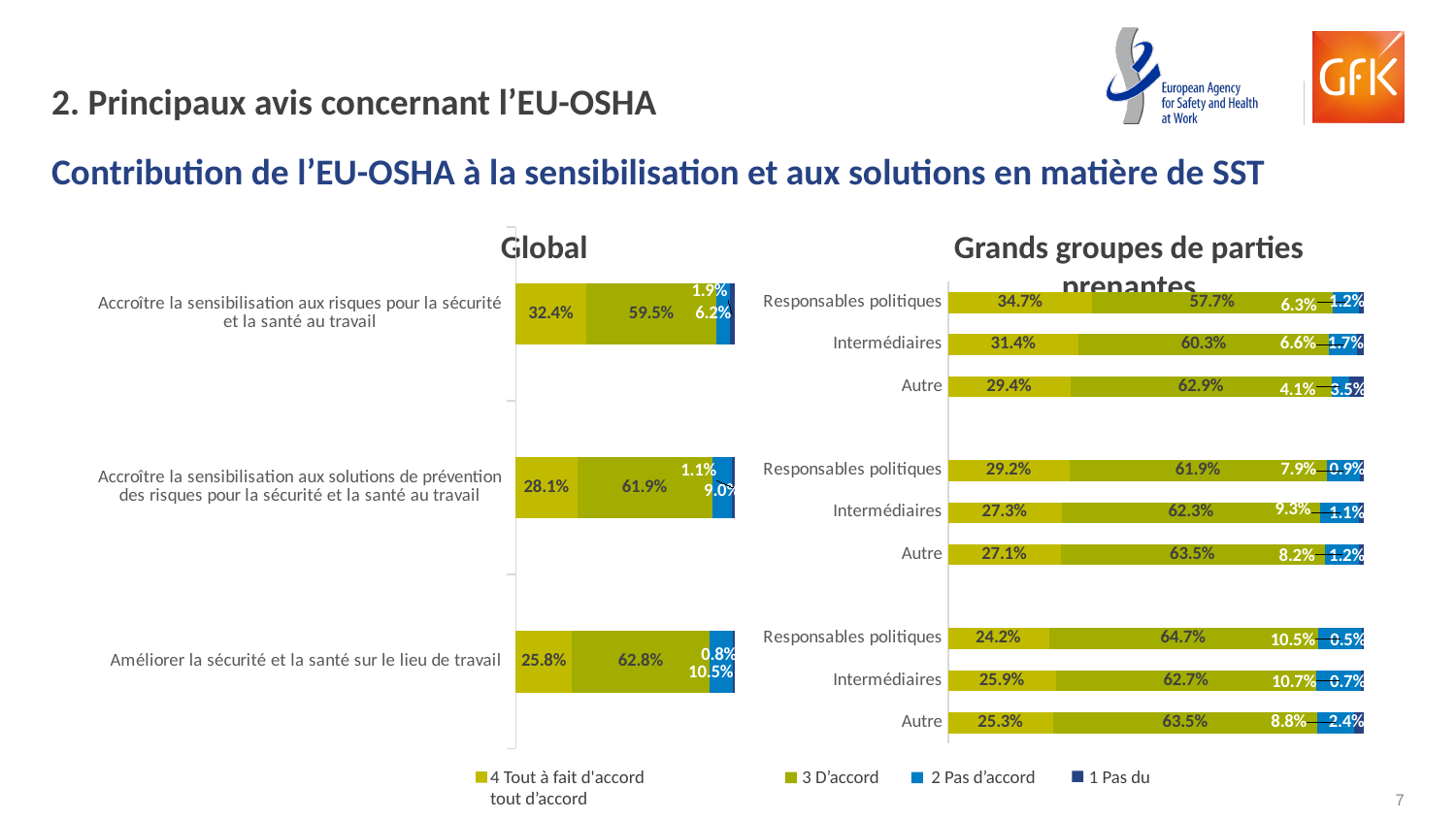

# 2. Principaux avis concernant l’EU-OSHA
Contribution de l’EU-OSHA à la sensibilisation et aux solutions en matière de SST

### Chart

| Category | 4 Je suis tout à fait d’accord | 3 Je suis d’accord | 2 Je ne suis pas d’accord | 1 Je ne suis pas du tout d’accord |
|---|---|---|---|---|
| Améliorer la sécurité et la santé sur le lieu de travail | 0.258101851851852 | 0.628472222222222 | 0.105324074074074 | 0.00810185185185185 |
| Accroître la sensibilisation aux solutions de prévention des risques pour la sécurité et la santé au travail | 0.280671296296296 | 0.618634259259259 | 0.0896990740740741 | 0.0109953703703704 |
| Accroître la sensibilisation aux risques pour la sécurité et la santé au travail | 0.324074074074074 | 0.594907407407407 | 0.0619212962962963 | 0.0190972222222222 |
Global
Grands groupes de parties prenantes

### Chart

| Category | 4 Je suis tout à fait d’accord | 3 Je suis d'accord | 2 Je ne suis pas d’accord | 1 Je ne suis pas du tout d’accord |
|---|---|---|---|---|
| Responsables politiques | 0.347240915208614 | 0.577388963660834 | 0.063257065948856 | 0.0121130551816958 |
| Intermédiaires | 0.314116777531412 | 0.60310421286031 | 0.065779748706578 | 0.0169992609016999 |
| Autre | 0.294117647058824 | 0.629411764705882 | 0.0411764705882353 | 0.0352941176470588 |
|  | None | None | None | None |
| Responsables politiques | 0.292059219380888 | 0.619111709286676 | 0.0794078061911171 | 0.00942126514131898 |
| Intermédiaires | 0.272727272727273 | 0.623059866962306 | 0.0931263858093126 | 0.0110864745011086 |
| Autre | 0.270588235294118 | 0.635294117647059 | 0.0823529411764706 | 0.0117647058823529 |
|  | None | None | None | None |
| Responsables politiques | 0.242261103633917 | 0.647375504710633 | 0.104979811574697 | 0.0053835800807537 |
| Intermédiaires | 0.258684405025868 | 0.627494456762749 | 0.107169253510717 | 0.00665188470066519 |
| Autre | 0.252941176470588 | 0.635294117647059 | 0.0882352941176471 | 0.0235294117647059 |
4 Tout à fait d'accord	     3 D’accord	 2 Pas d’accord             1 Pas du tout d’accord